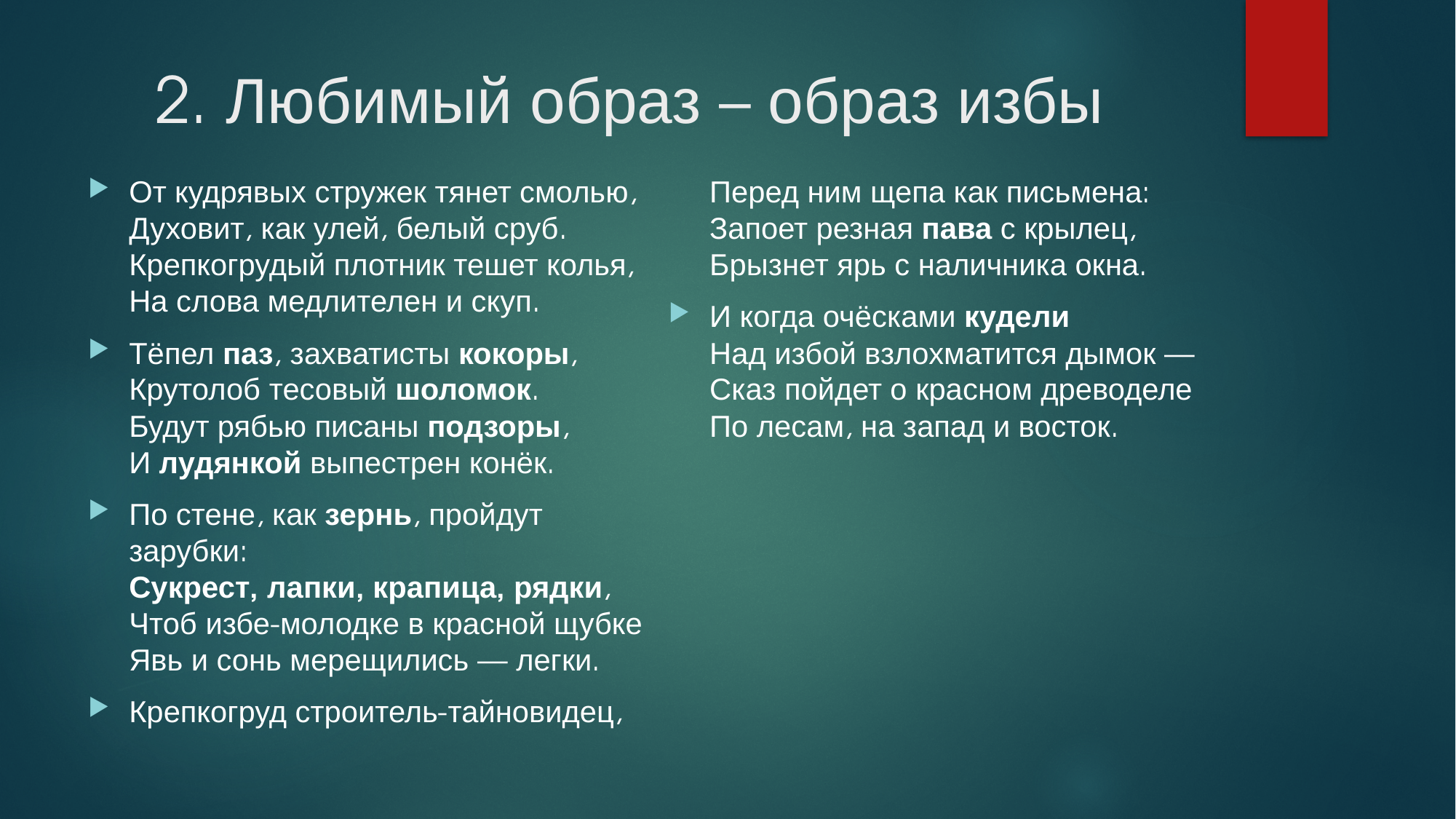

# 2. Любимый образ – образ избы
От кудрявых стружек тянет смолью,
Духовит, как улей, белый сруб.
Крепкогрудый плотник тешет колья,
На слова медлителен и скуп.
Тёпел паз, захватисты кокоры,
Крутолоб тесовый шоломок.
Будут рябью писаны подзоры,
И лудянкой выпестрен конёк.
По стене, как зернь, пройдут зарубки:
Сукрест, лапки, крапица, рядки,
Чтоб избе-молодке в красной щубке
Явь и сонь мерещились — легки.
Крепкогруд строитель-тайновидец,
Перед ним щепа как письмена:
Запоет резная пава с крылец,
Брызнет ярь с наличника окна.
И когда очёсками кудели
Над избой взлохматится дымок —
Сказ пойдет о красном древоделе
По лесам, на запад и восток.